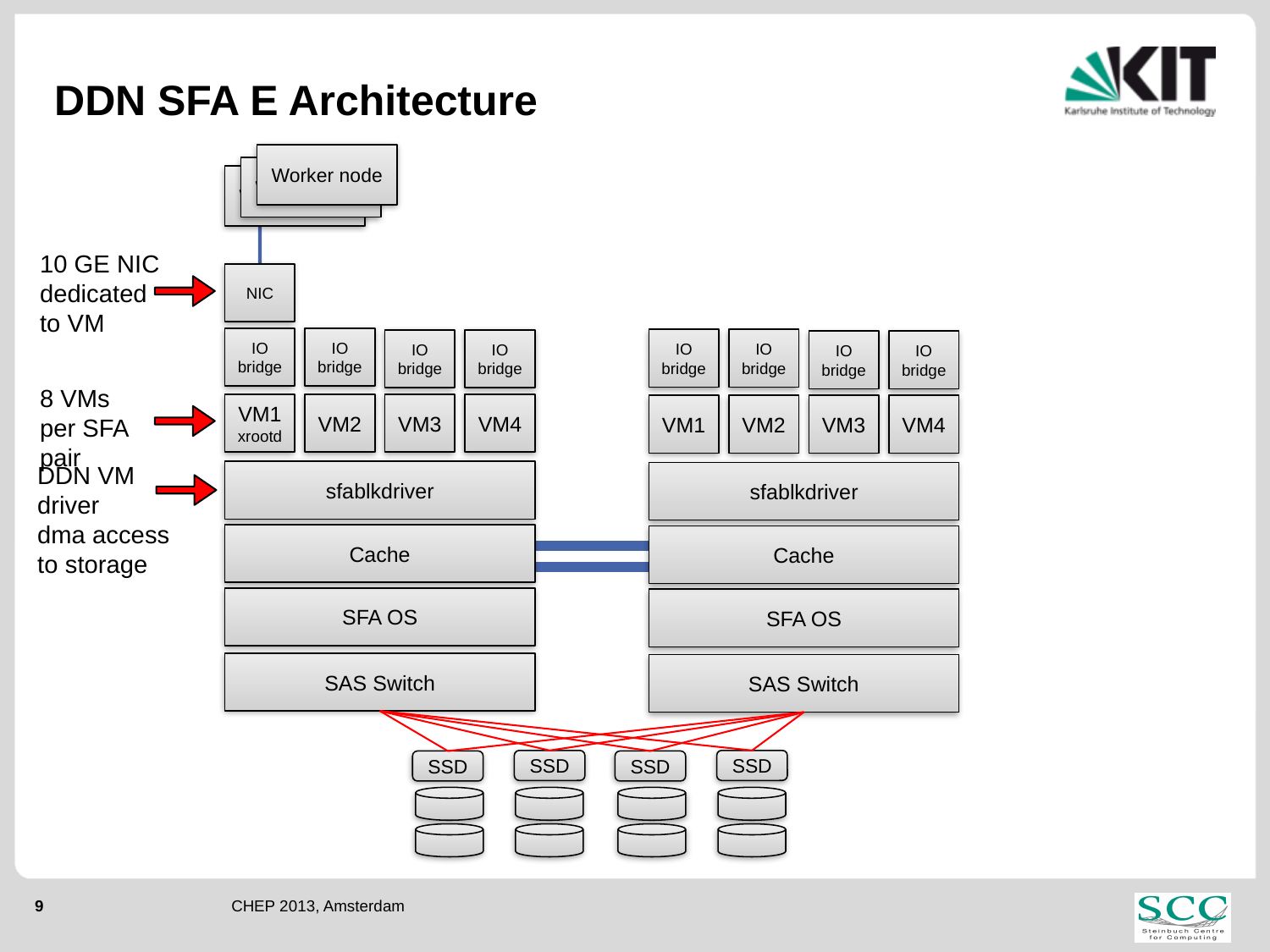

# DDN SFA E Architecture
Worker node
Worker node
Worker node
10 GE NIC dedicated to VM
NIC
IO
bridge
IO
bridge
IO
bridge
IO
bridge
VM1
xrootd
VM2
VM3
VM4
sfablkdriver
Cache
SFA OS
SAS Switch

IO
bridge
IO
bridge
IO
bridge
IO
bridge
VM1
VM2
VM3
VM4
sfablkdriver
Cache
SFA OS
SAS Switch
8 VMs per SFA pair

DDN VM driver
dma access to storage

SSD
SSD
SSD
SSD

CHEP 2013, Amsterdam